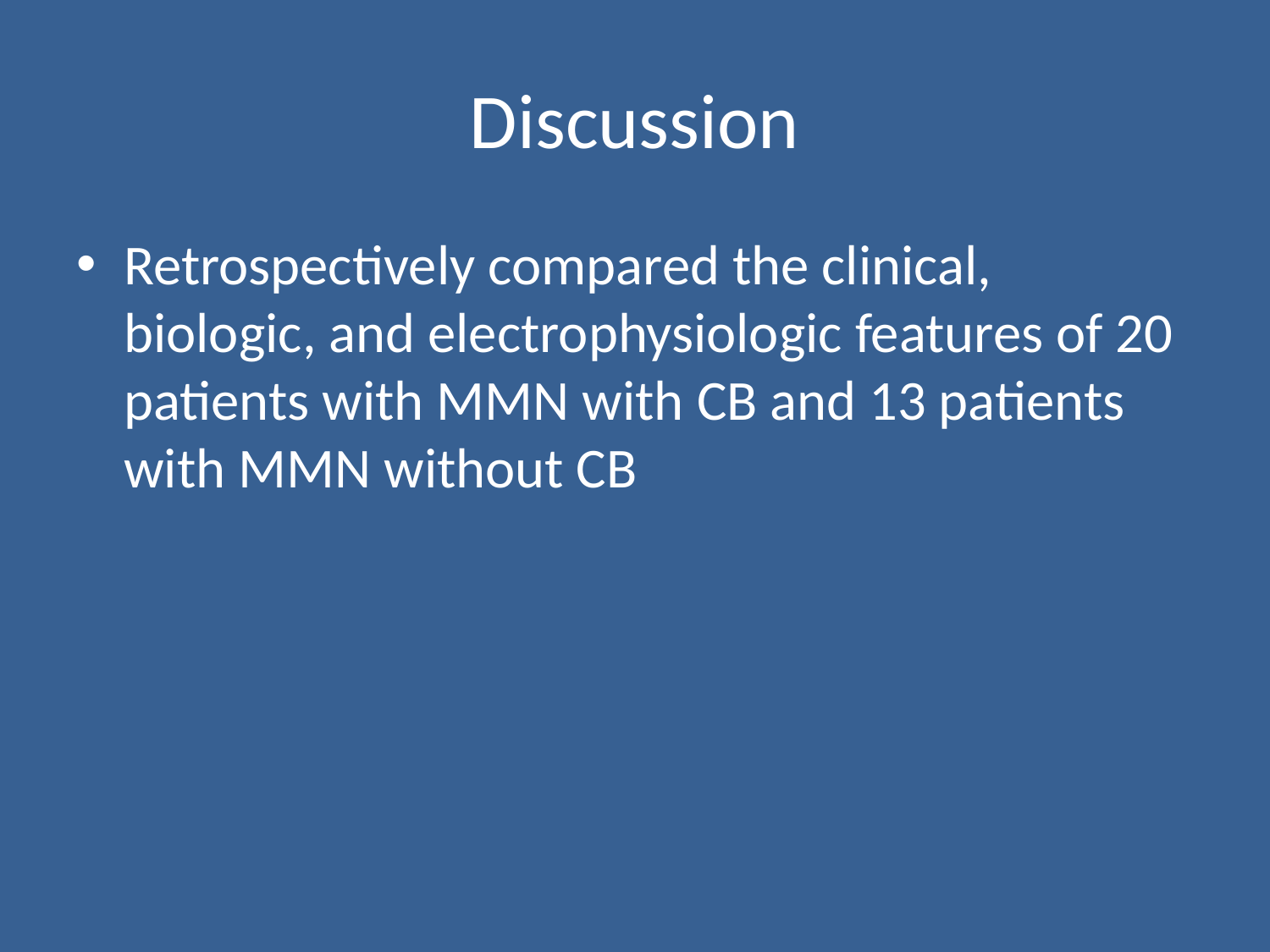

# Discussion
Retrospectively compared the clinical, biologic, and electrophysiologic features of 20 patients with MMN with CB and 13 patients with MMN without CB